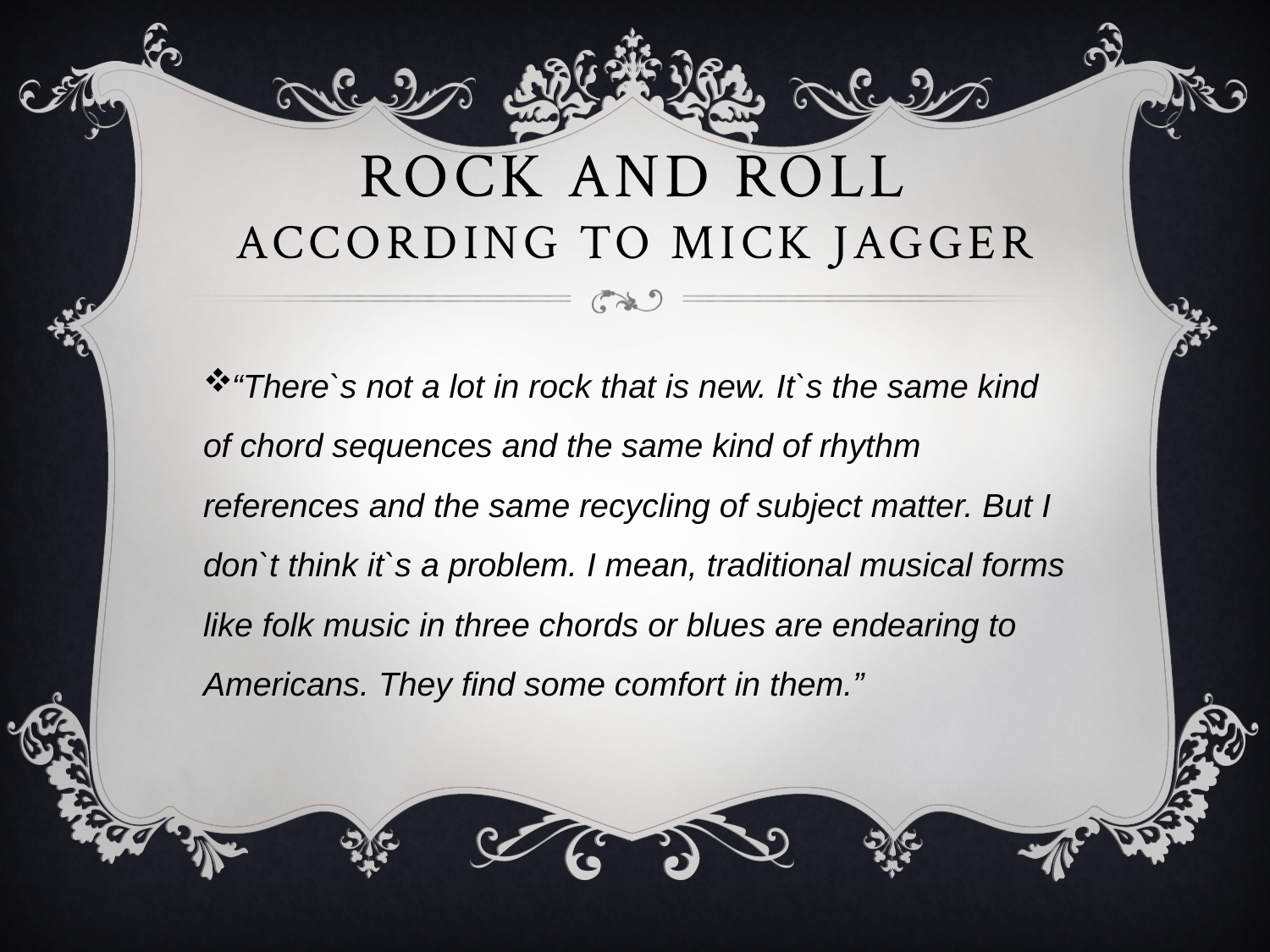

# Rock and roll according to mick jagger
“There`s not a lot in rock that is new. It`s the same kind of chord sequences and the same kind of rhythm references and the same recycling of subject matter. But I don`t think it`s a problem. I mean, traditional musical forms like folk music in three chords or blues are endearing to Americans. They find some comfort in them.”